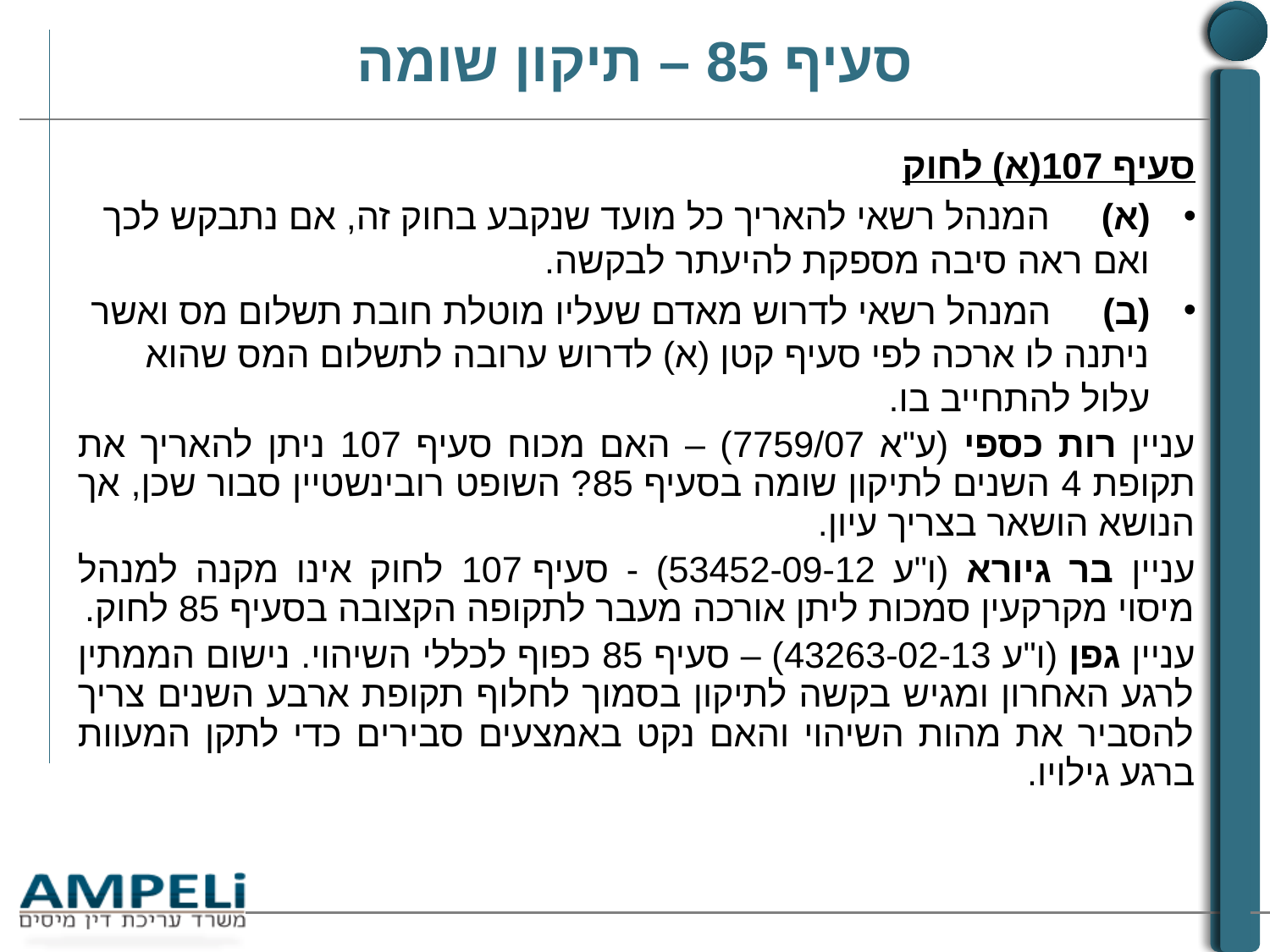

# סעיף 85 – תיקון שומה
סעיף 107(א) לחוק
(א)     המנהל רשאי להאריך כל מועד שנקבע בחוק זה, אם נתבקש לכך ואם ראה סיבה מספקת להיעתר לבקשה.
(ב)     המנהל רשאי לדרוש מאדם שעליו מוטלת חובת תשלום מס ואשר ניתנה לו ארכה לפי סעיף קטן (א) לדרוש ערובה לתשלום המס שהוא עלול להתחייב בו.
עניין רות כספי (ע"א 7759/07) – האם מכוח סעיף 107 ניתן להאריך את תקופת 4 השנים לתיקון שומה בסעיף 85? השופט רובינשטיין סבור שכן, אך הנושא הושאר בצריך עיון.
עניין בר גיורא (ו"ע 53452-09-12) - סעיף 107 לחוק אינו מקנה למנהל מיסוי מקרקעין סמכות ליתן אורכה מעבר לתקופה הקצובה בסעיף 85 לחוק.
עניין גפן (ו"ע 43263-02-13) – סעיף 85 כפוף לכללי השיהוי. נישום הממתין לרגע האחרון ומגיש בקשה לתיקון בסמוך לחלוף תקופת ארבע השנים צריך להסביר את מהות השיהוי והאם נקט באמצעים סבירים כדי לתקן המעוות ברגע גילויו.